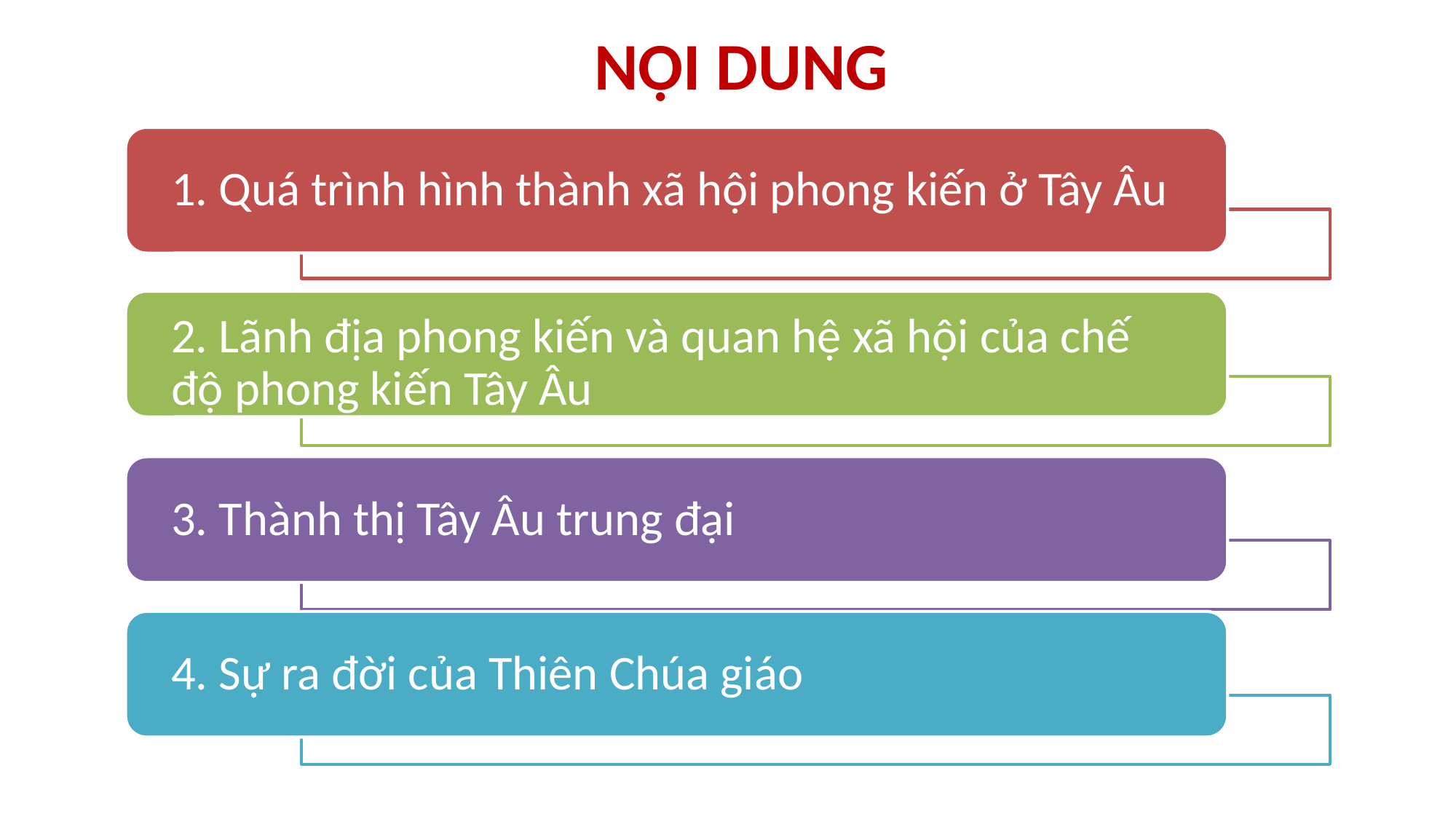

NỘI DUNG

1. Quá trình hình thành xã hội phong kiến ở Tây Âu

2. Lãnh địa phong kiến và quan hệ xã hội của chế độ phong kiến Tây Âu

3. Thành thị Tây Âu trung đại

4. Sự ra đời của Thiên Chúa giáo